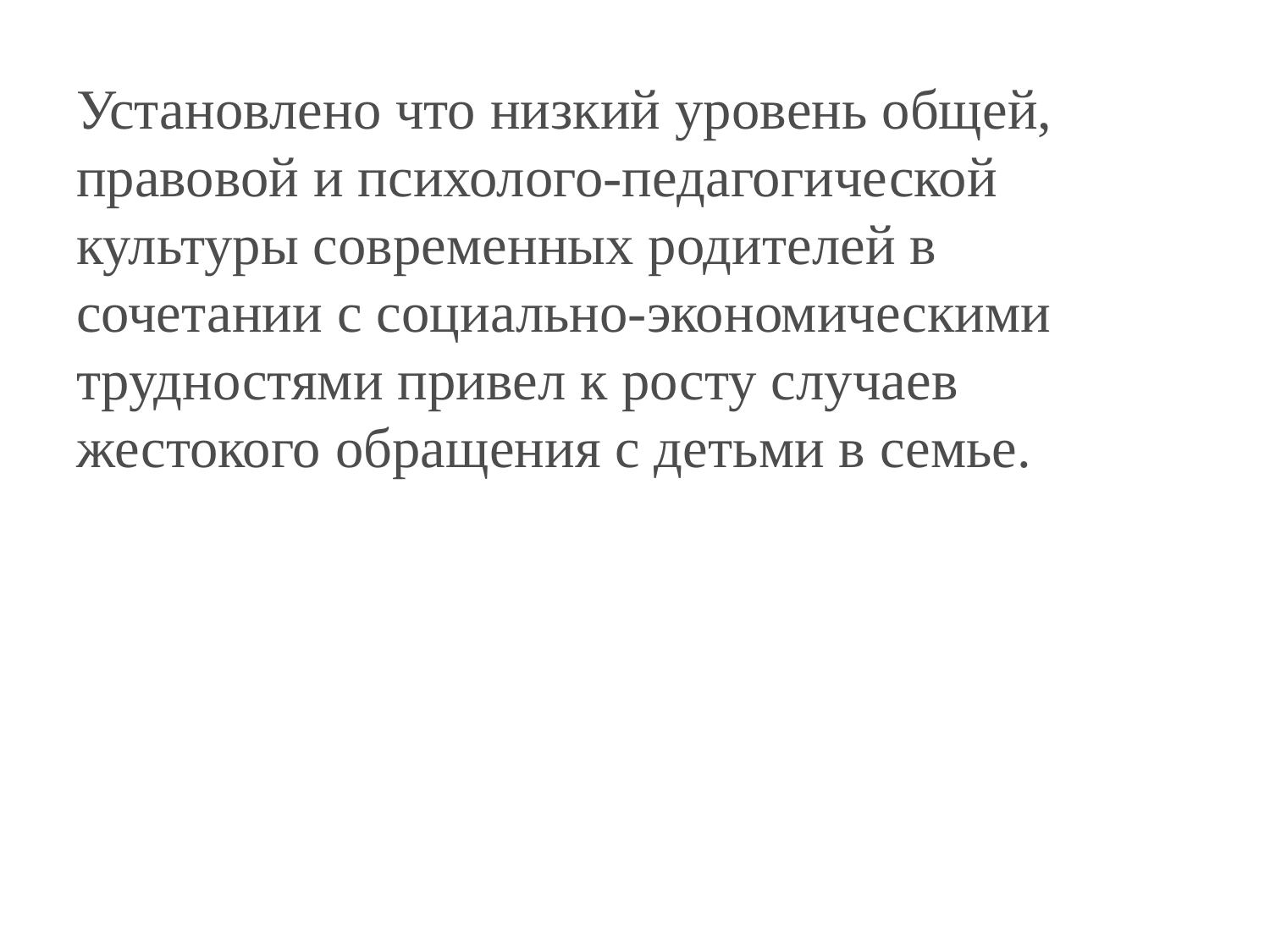

Установлено что низкий уровень общей, правовой и психолого-педагогической культуры современных родителей в сочетании с социально-экономическими трудностями привел к росту случаев жестокого обращения с детьми в семье.